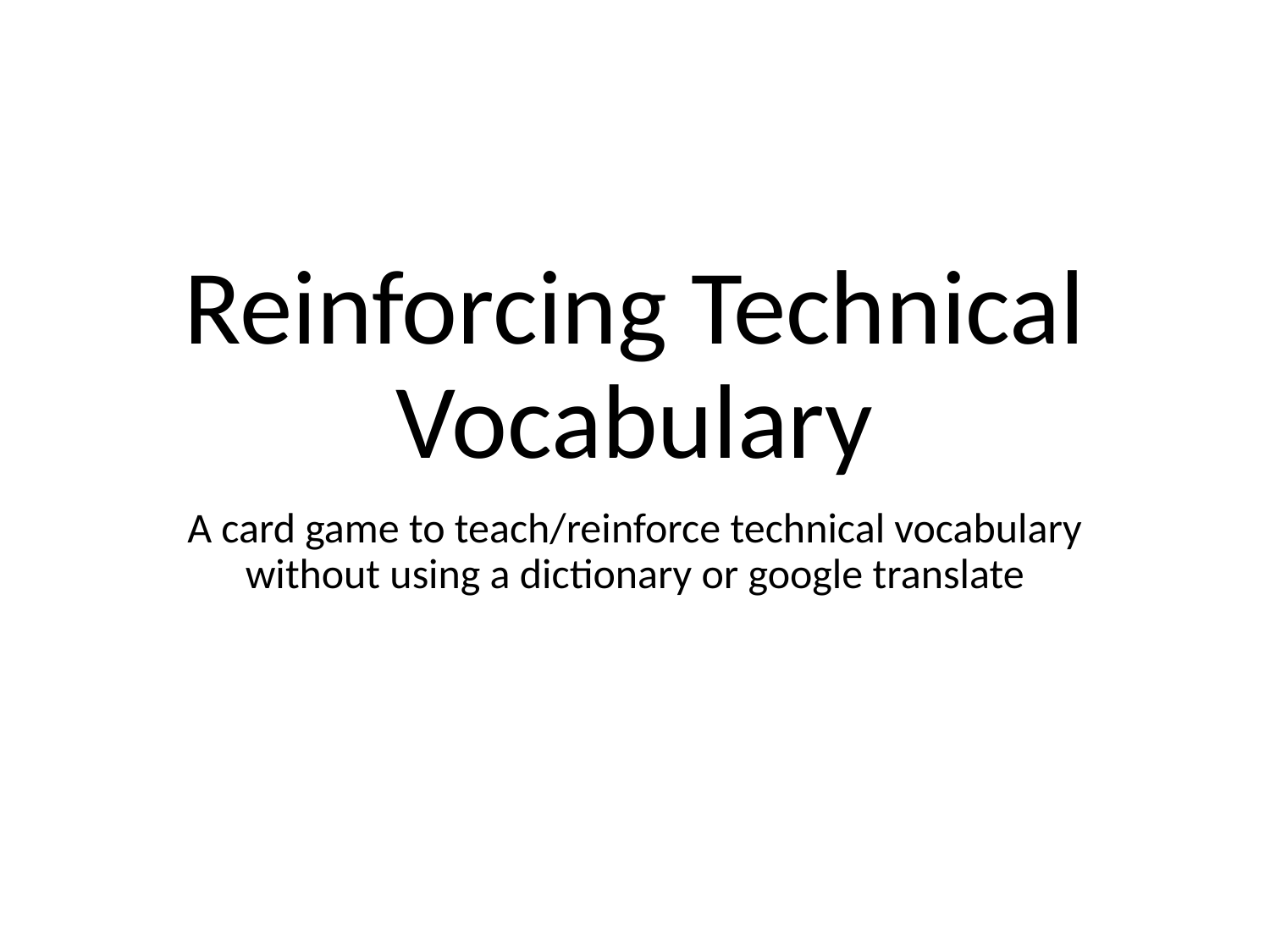

# Reinforcing Technical Vocabulary
A card game to teach/reinforce technical vocabulary without using a dictionary or google translate